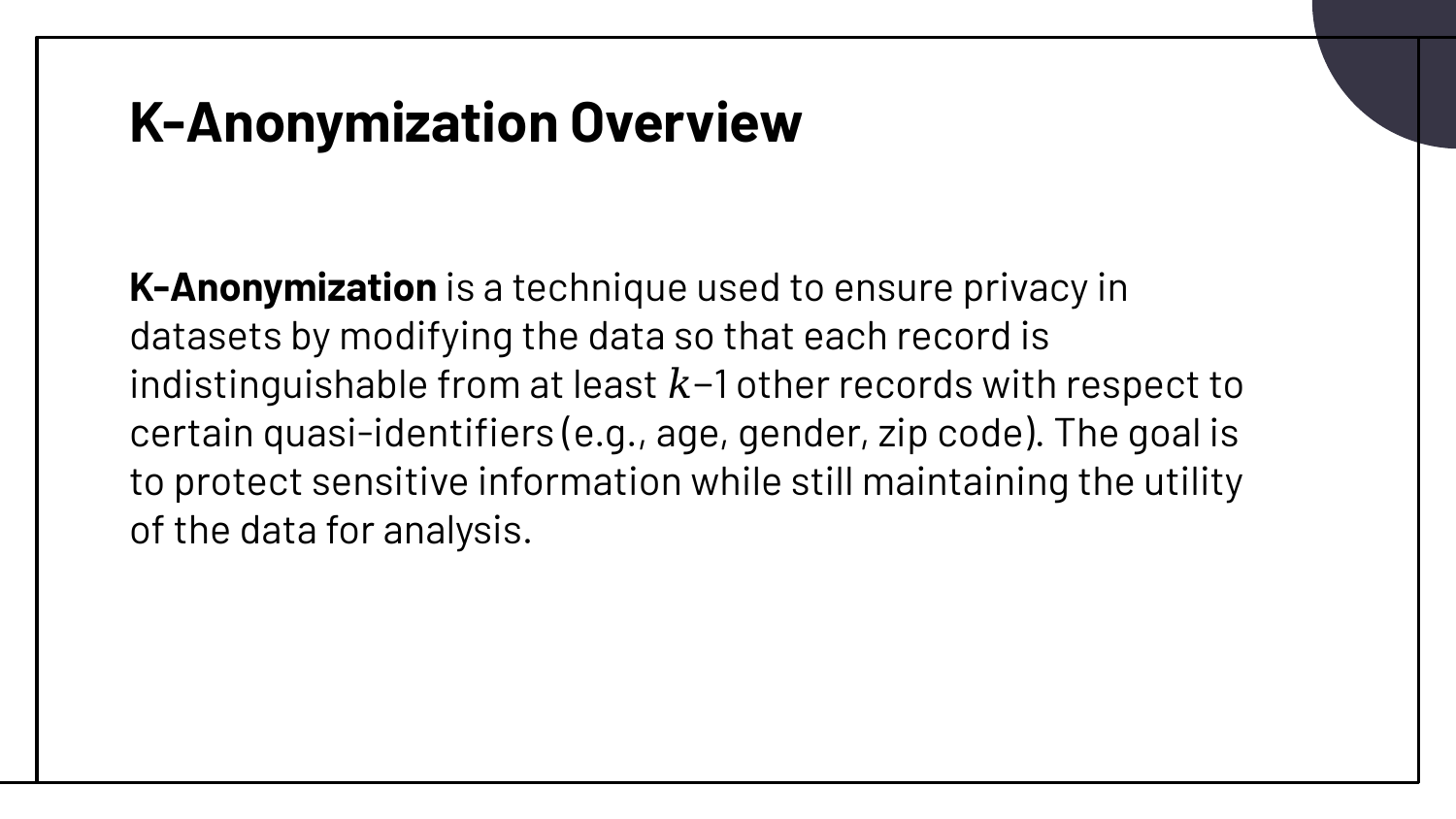

# K-Anonymization Overview
K-Anonymization is a technique used to ensure privacy in datasets by modifying the data so that each record is indistinguishable from at least 𝑘−1 other records with respect to certain quasi-identifiers (e.g., age, gender, zip code). The goal is to protect sensitive information while still maintaining the utility of the data for analysis.